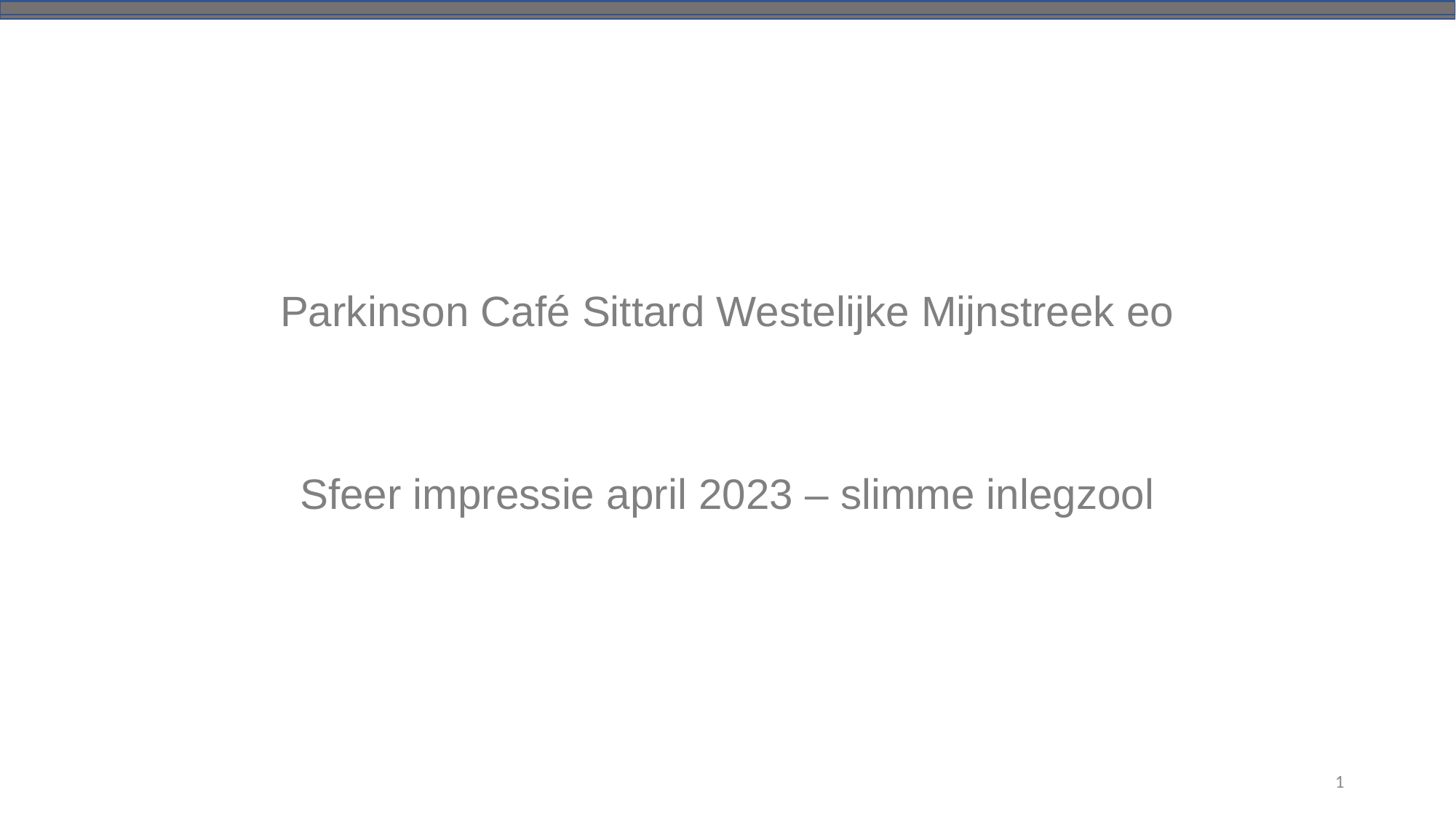

#

Parkinson Café Sittard Westelijke Mijnstreek eo

Sfeer impressie april 2023 – slimme inlegzool

1